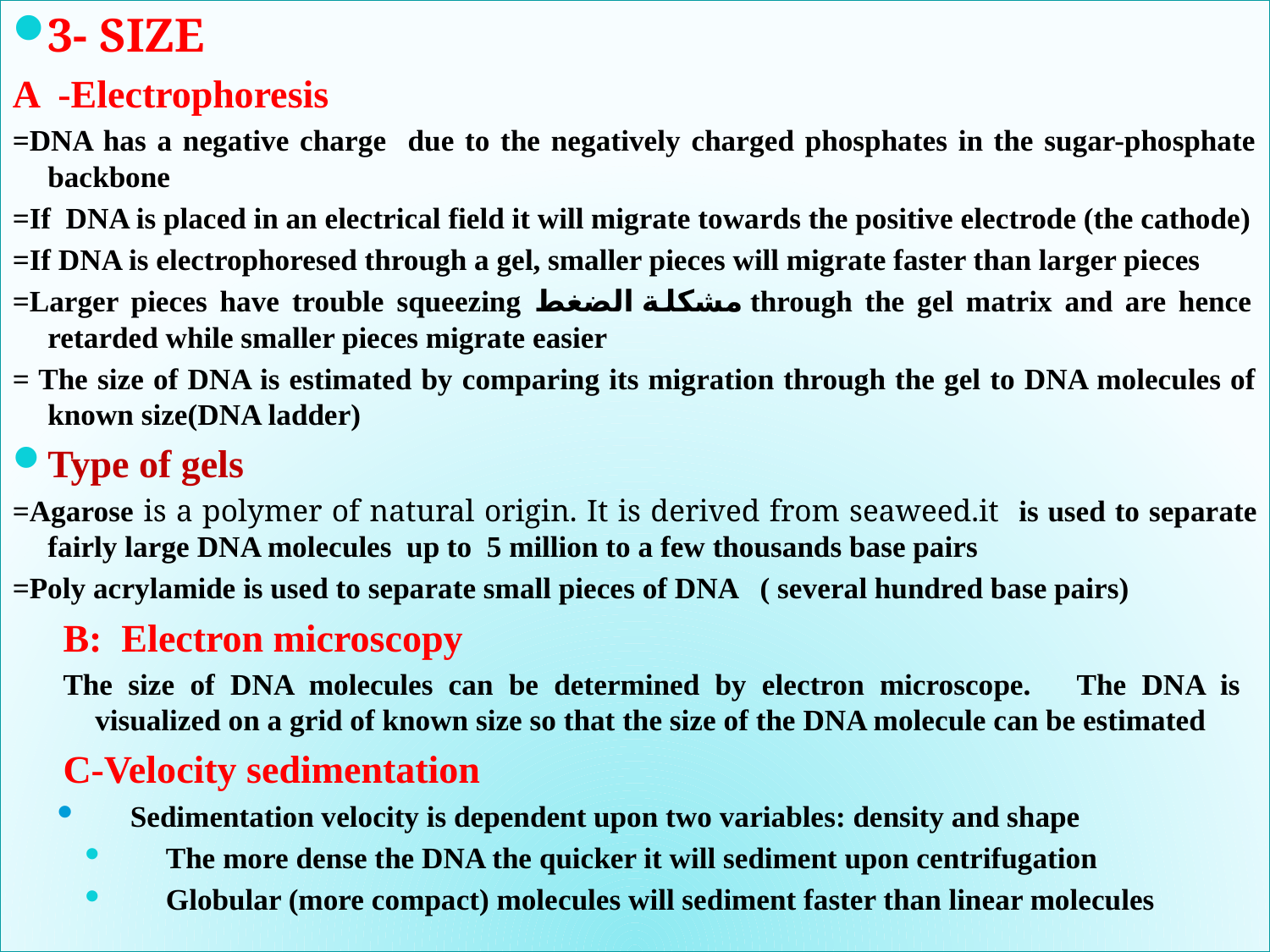

3- SIZE
A  -Electrophoresis
=DNA has a negative charge  due to the negatively charged phosphates in the sugar-phosphate backbone
=If  DNA is placed in an electrical field it will migrate towards the positive electrode (the cathode)
=If DNA is electrophoresed through a gel, smaller pieces will migrate faster than larger pieces
=Larger pieces have trouble squeezing مشكلة الضغط through the gel matrix and are hence retarded while smaller pieces migrate easier
= The size of DNA is estimated by comparing its migration through the gel to DNA molecules of known size(DNA ladder)
Type of gels
=Agarose is a polymer of natural origin. It is derived from seaweed.it  is used to separate fairly large DNA molecules  up to  5 million to a few thousands base pairs
=Poly acrylamide is used to separate small pieces of DNA   ( several hundred base pairs)
B:  Electron microscopy
The size of DNA molecules can be determined by electron microscope.   The DNA is  visualized on a grid of known size so that the size of the DNA molecule can be estimated
C-Velocity sedimentation
Sedimentation velocity is dependent upon two variables: density and shape
The more dense the DNA the quicker it will sediment upon centrifugation
Globular (more compact) molecules will sediment faster than linear molecules

#